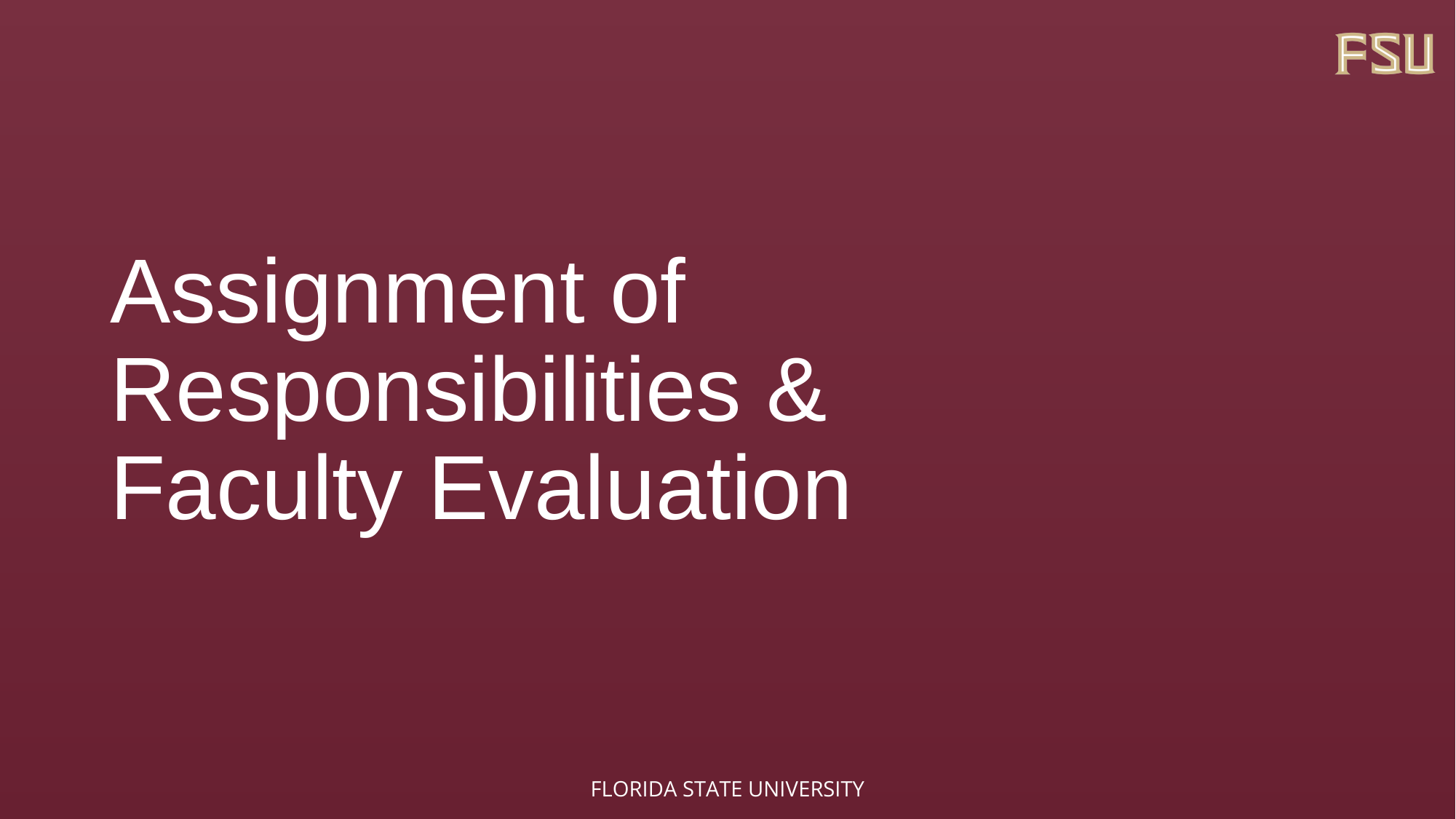

# Assignment of Responsibilities & Faculty Evaluation